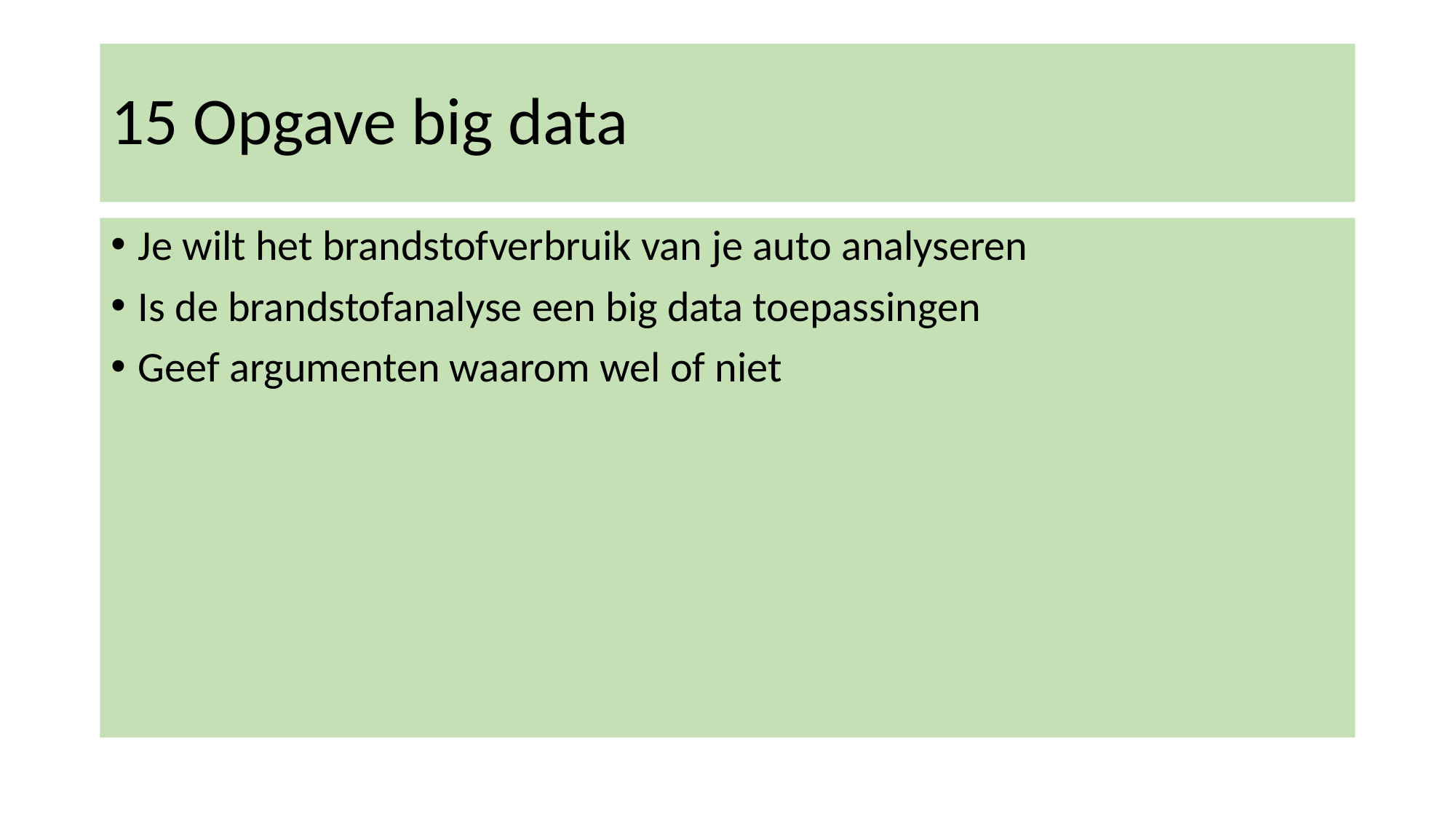

# 15 Opgave big data
Je wilt het brandstofverbruik van je auto analyseren
Is de brandstofanalyse een big data toepassingen
Geef argumenten waarom wel of niet
28